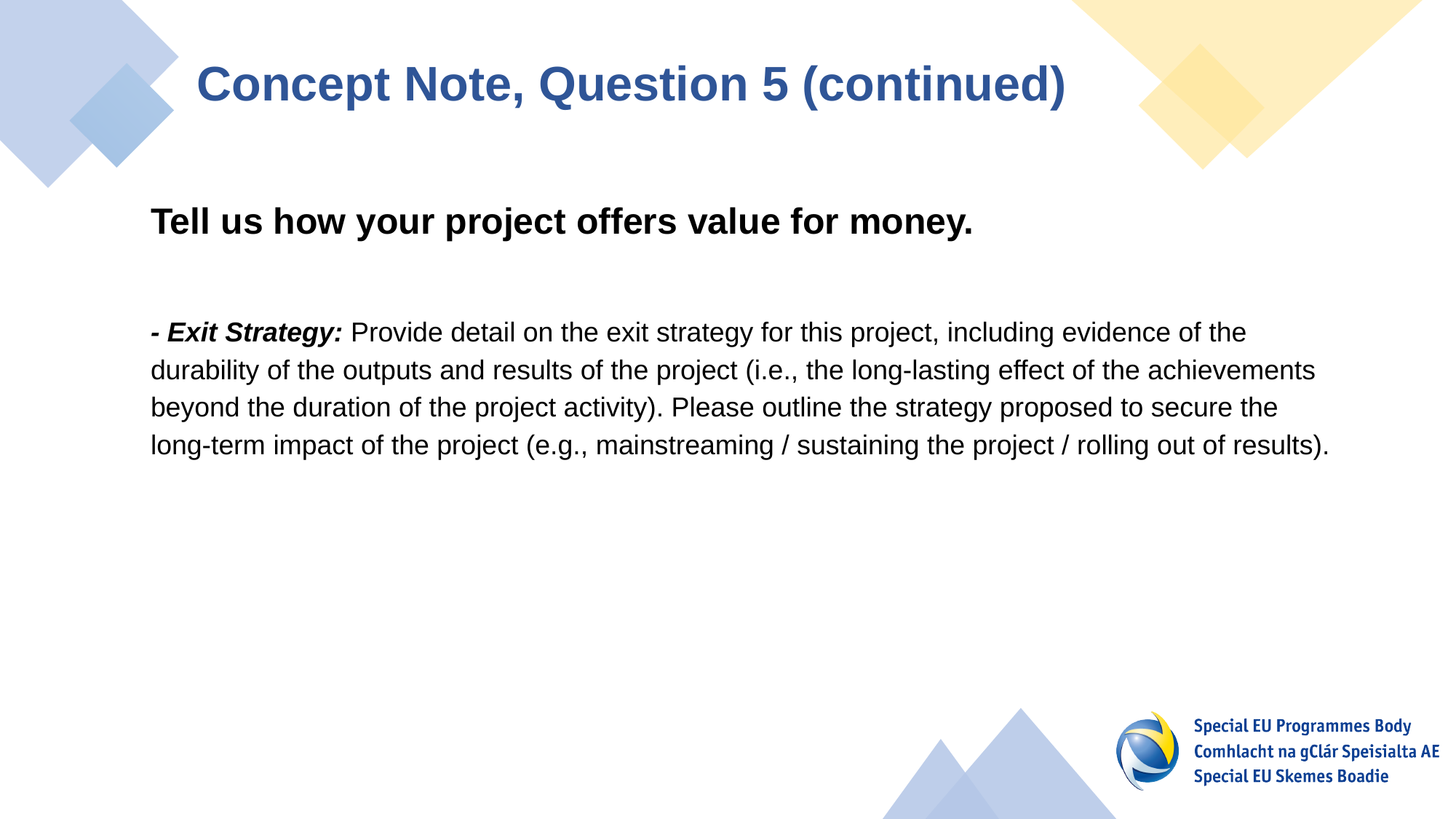

Concept Note, Question 5 (continued)
Tell us how your project offers value for money.

- Exit Strategy: Provide detail on the exit strategy for this project, including evidence of the durability of the outputs and results of the project (i.e., the long-lasting effect of the achievements beyond the duration of the project activity). Please outline the strategy proposed to secure the long-term impact of the project (e.g., mainstreaming / sustaining the project / rolling out of results).